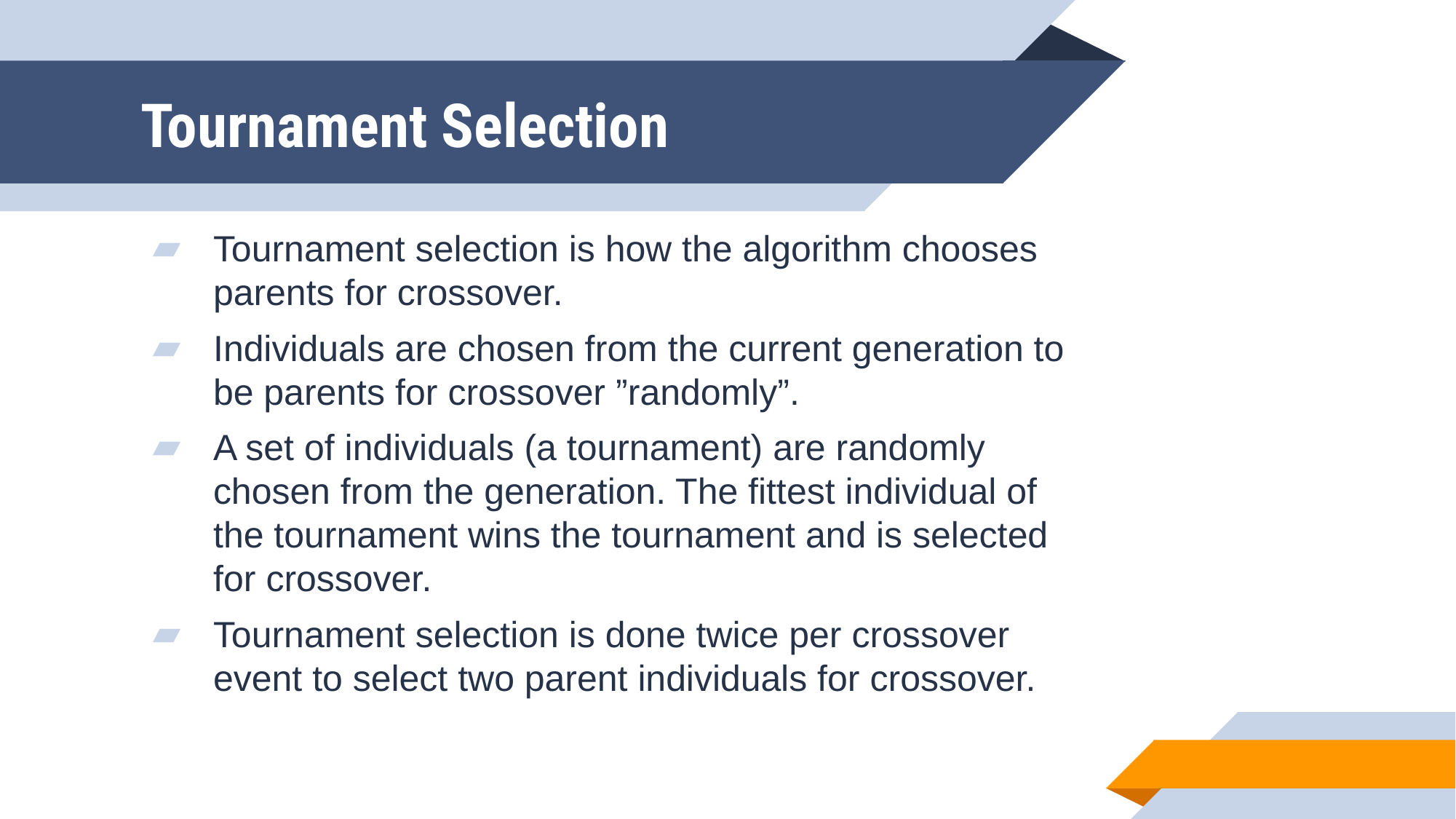

# Tournament Selection

Tournament selection is how the algorithm chooses parents for crossover.
Individuals are chosen from the current generation to be parents for crossover ”randomly”.
A set of individuals (a tournament) are randomly chosen from the generation. The fittest individual of the tournament wins the tournament and is selected for crossover.
Tournament selection is done twice per crossover event to select two parent individuals for crossover.